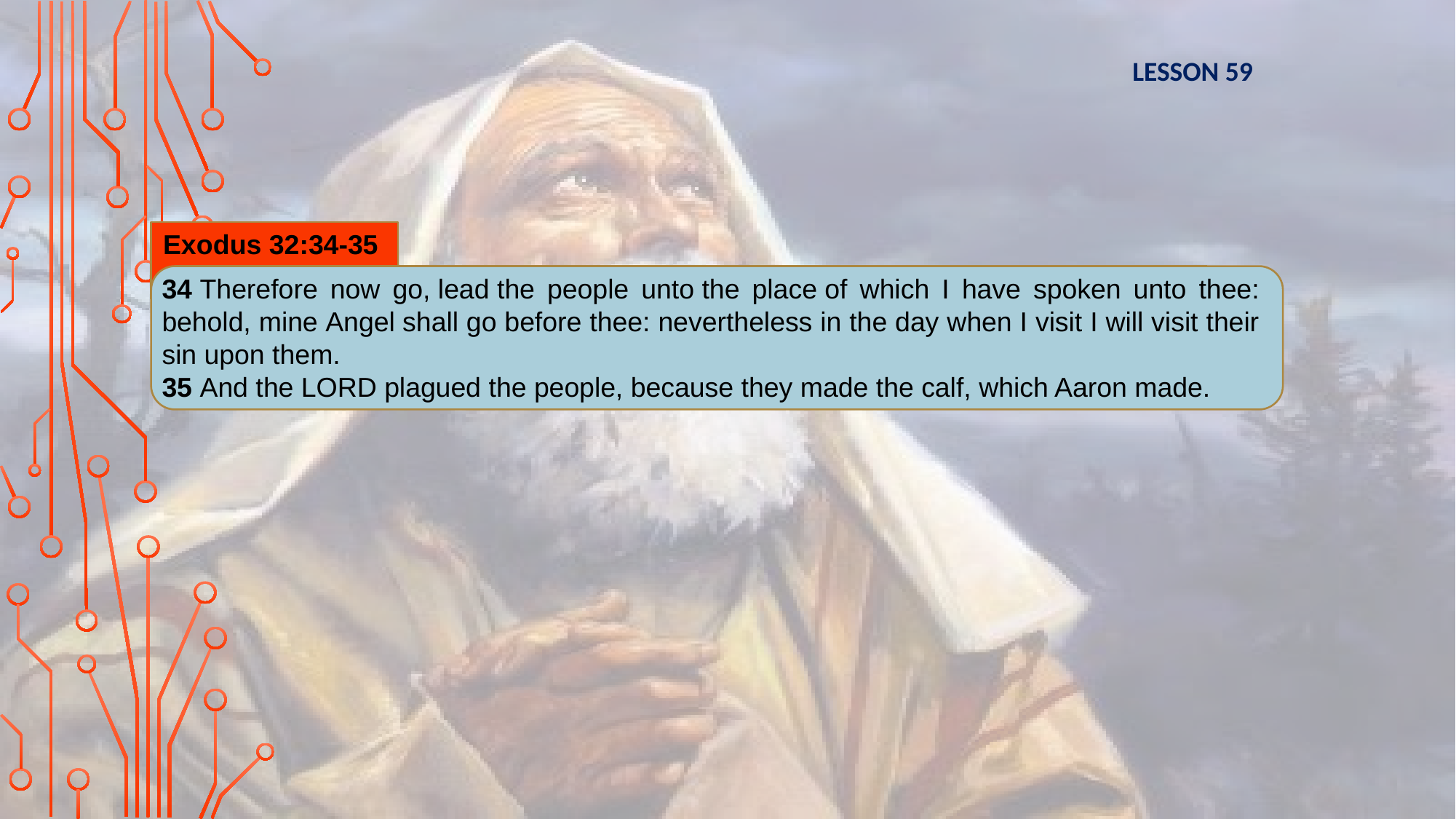

LESSON 59

Exodus 32:34-35

34 Therefore now go, lead the people unto the place of which I have spoken unto thee: behold, mine Angel shall go before thee: nevertheless in the day when I visit I will visit their sin upon them.
35 And the Lord plagued the people, because they made the calf, which Aaron made.